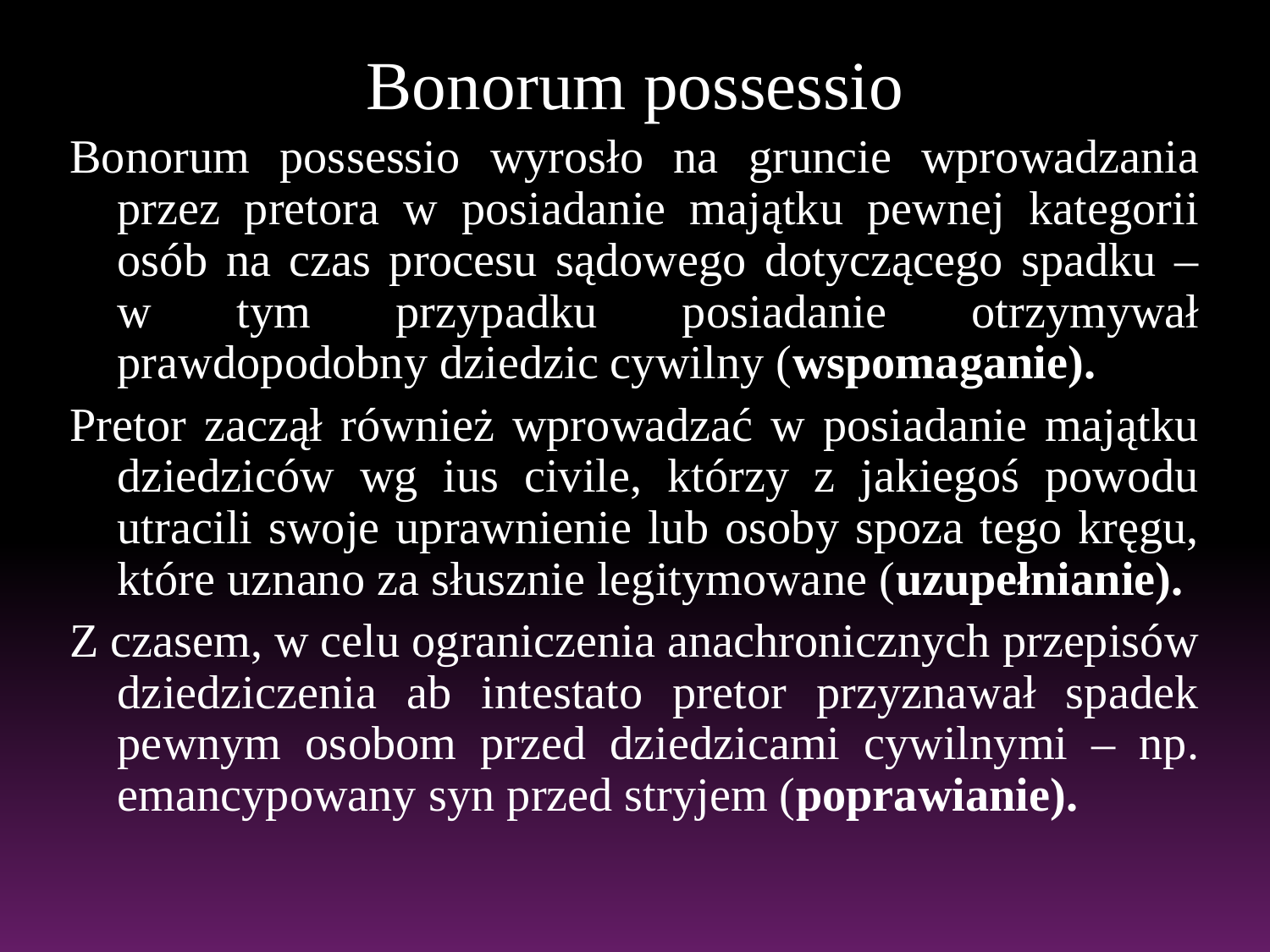

# Bonorum possessio
Bonorum possessio wyrosło na gruncie wprowadzania przez pretora w posiadanie majątku pewnej kategorii osób na czas procesu sądowego dotyczącego spadku – w tym przypadku posiadanie otrzymywał prawdopodobny dziedzic cywilny (wspomaganie).
Pretor zaczął również wprowadzać w posiadanie majątku dziedziców wg ius civile, którzy z jakiegoś powodu utracili swoje uprawnienie lub osoby spoza tego kręgu, które uznano za słusznie legitymowane (uzupełnianie).
Z czasem, w celu ograniczenia anachronicznych przepisów dziedziczenia ab intestato pretor przyznawał spadek pewnym osobom przed dziedzicami cywilnymi – np. emancypowany syn przed stryjem (poprawianie).